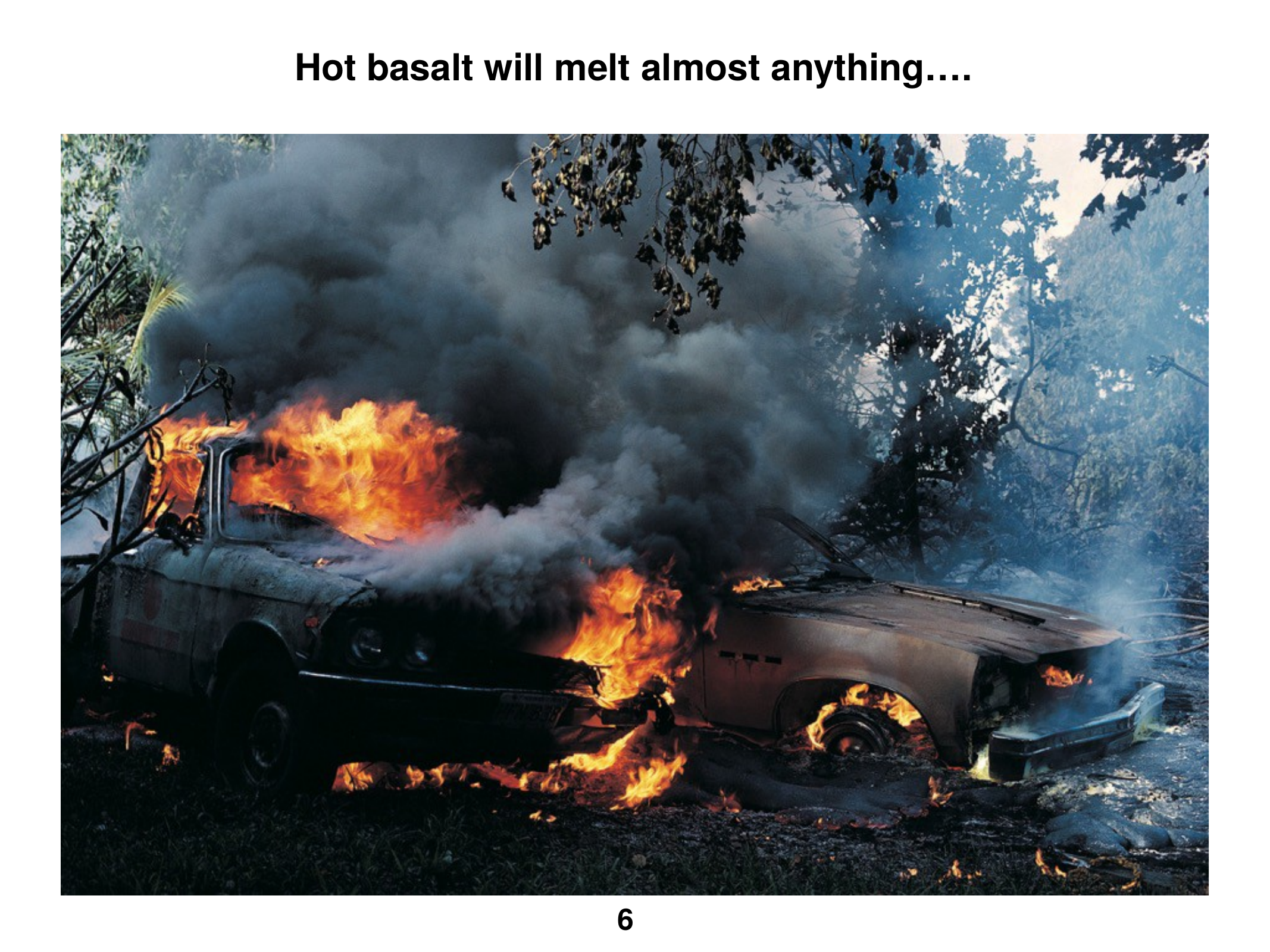

# Hot basalt will melt almost anything….

6